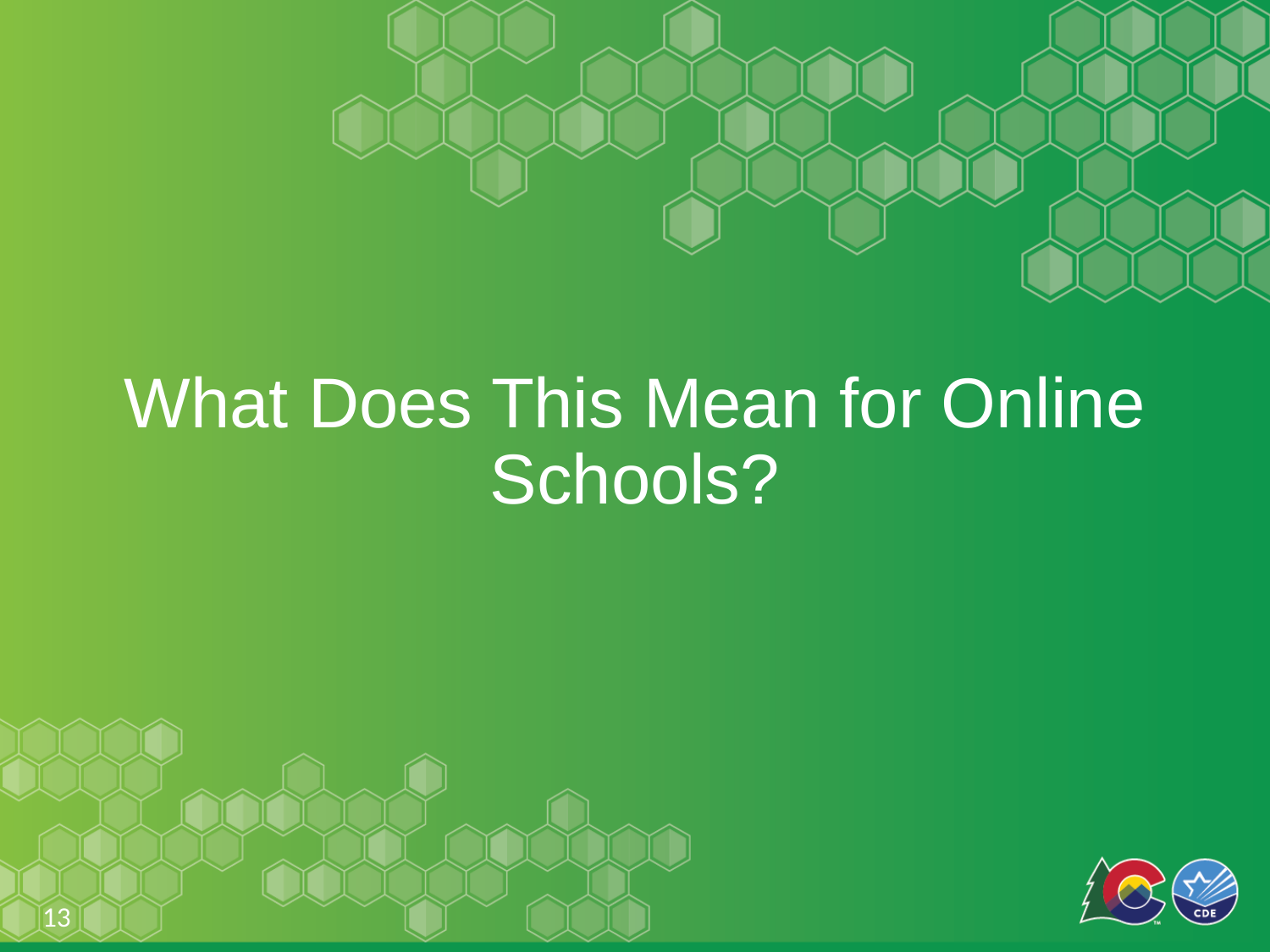

# What Does This Mean for Online Schools?
13